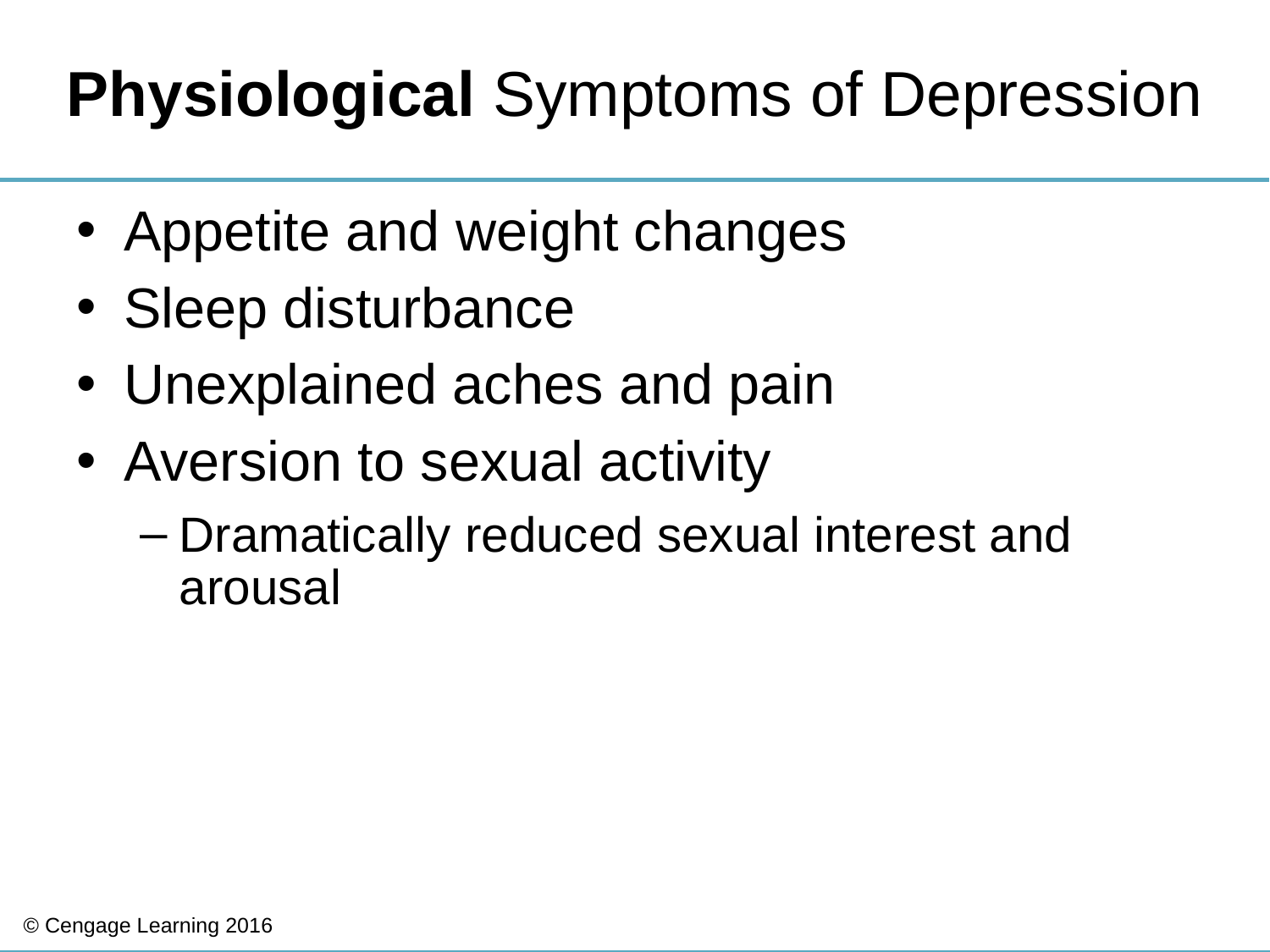

# Physiological Symptoms of Depression
Appetite and weight changes
Sleep disturbance
Unexplained aches and pain
Aversion to sexual activity
Dramatically reduced sexual interest and arousal